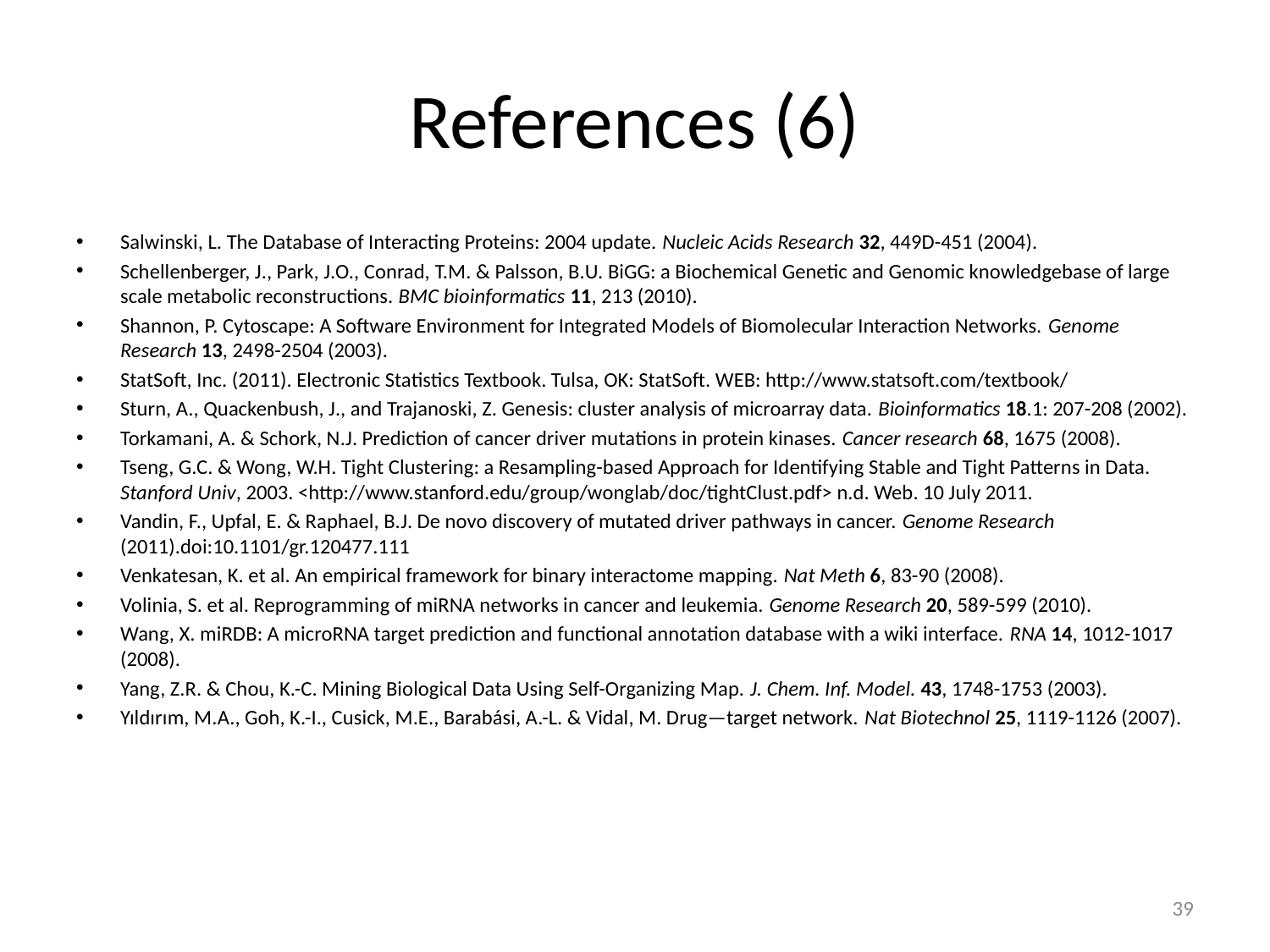

# References (6)
Salwinski, L. The Database of Interacting Proteins: 2004 update. Nucleic Acids Research 32, 449D-451 (2004).
Schellenberger, J., Park, J.O., Conrad, T.M. & Palsson, B.U. BiGG: a Biochemical Genetic and Genomic knowledgebase of large scale metabolic reconstructions. BMC bioinformatics 11, 213 (2010).
Shannon, P. Cytoscape: A Software Environment for Integrated Models of Biomolecular Interaction Networks. Genome Research 13, 2498-2504 (2003).
StatSoft, Inc. (2011). Electronic Statistics Textbook. Tulsa, OK: StatSoft. WEB: http://www.statsoft.com/textbook/
Sturn, A., Quackenbush, J., and Trajanoski, Z. Genesis: cluster analysis of microarray data. Bioinformatics 18.1: 207-208 (2002).
Torkamani, A. & Schork, N.J. Prediction of cancer driver mutations in protein kinases. Cancer research 68, 1675 (2008).
Tseng, G.C. & Wong, W.H. Tight Clustering: a Resampling-based Approach for Identifying Stable and Tight Patterns in Data. Stanford Univ, 2003. <http://www.stanford.edu/group/wonglab/doc/tightClust.pdf> n.d. Web. 10 July 2011.
Vandin, F., Upfal, E. & Raphael, B.J. De novo discovery of mutated driver pathways in cancer. Genome Research (2011).doi:10.1101/gr.120477.111
Venkatesan, K. et al. An empirical framework for binary interactome mapping. Nat Meth 6, 83-90 (2008).
Volinia, S. et al. Reprogramming of miRNA networks in cancer and leukemia. Genome Research 20, 589-599 (2010).
Wang, X. miRDB: A microRNA target prediction and functional annotation database with a wiki interface. RNA 14, 1012-1017 (2008).
Yang, Z.R. & Chou, K.-C. Mining Biological Data Using Self-Organizing Map. J. Chem. Inf. Model. 43, 1748-1753 (2003).
Yıldırım, M.A., Goh, K.-I., Cusick, M.E., Barabási, A.-L. & Vidal, M. Drug—target network. Nat Biotechnol 25, 1119-1126 (2007).
39